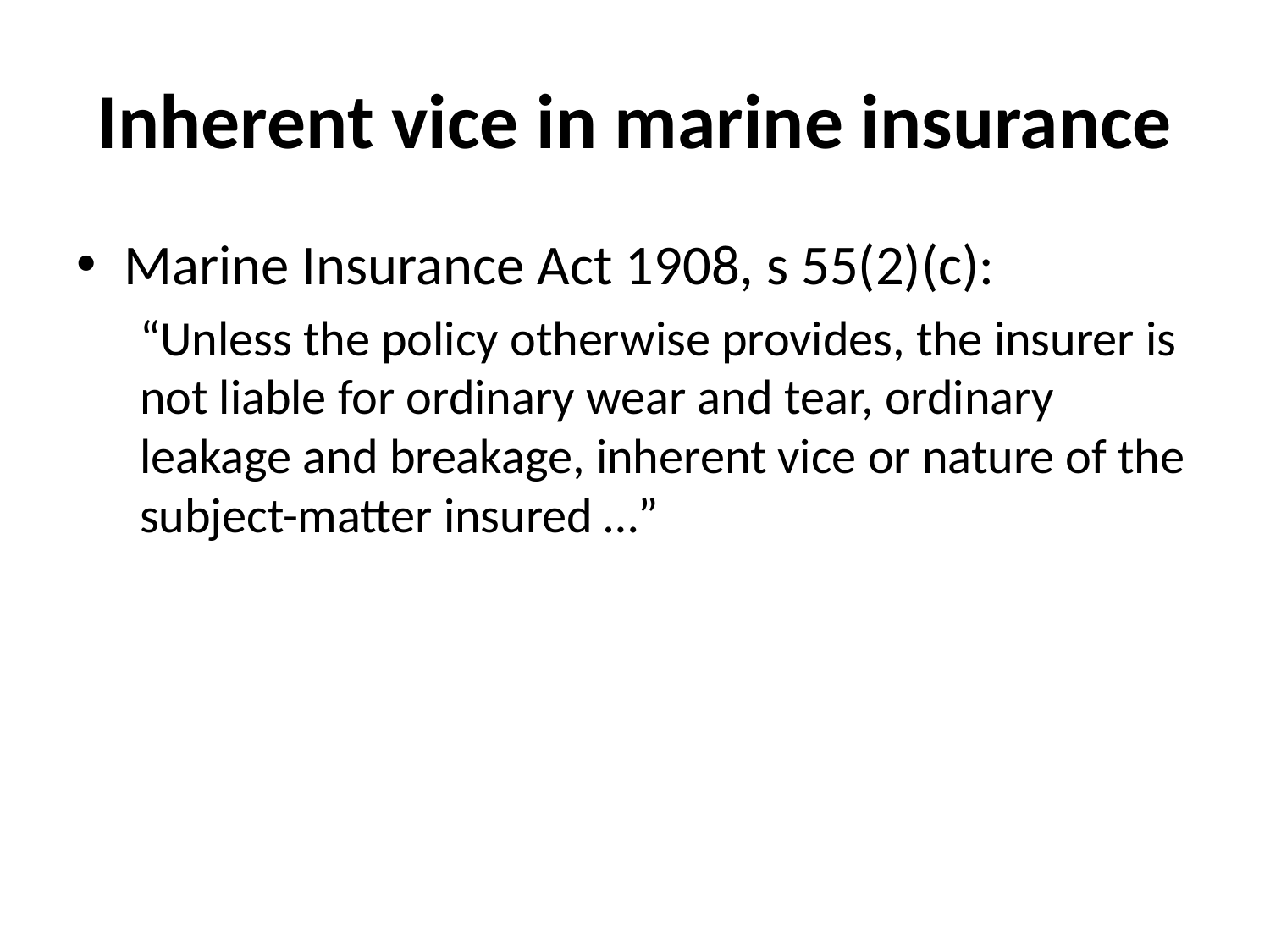

# Inherent vice in marine insurance
Marine Insurance Act 1908, s 55(2)(c):
“Unless the policy otherwise provides, the insurer is not liable for ordinary wear and tear, ordinary leakage and breakage, inherent vice or nature of the subject-matter insured …”